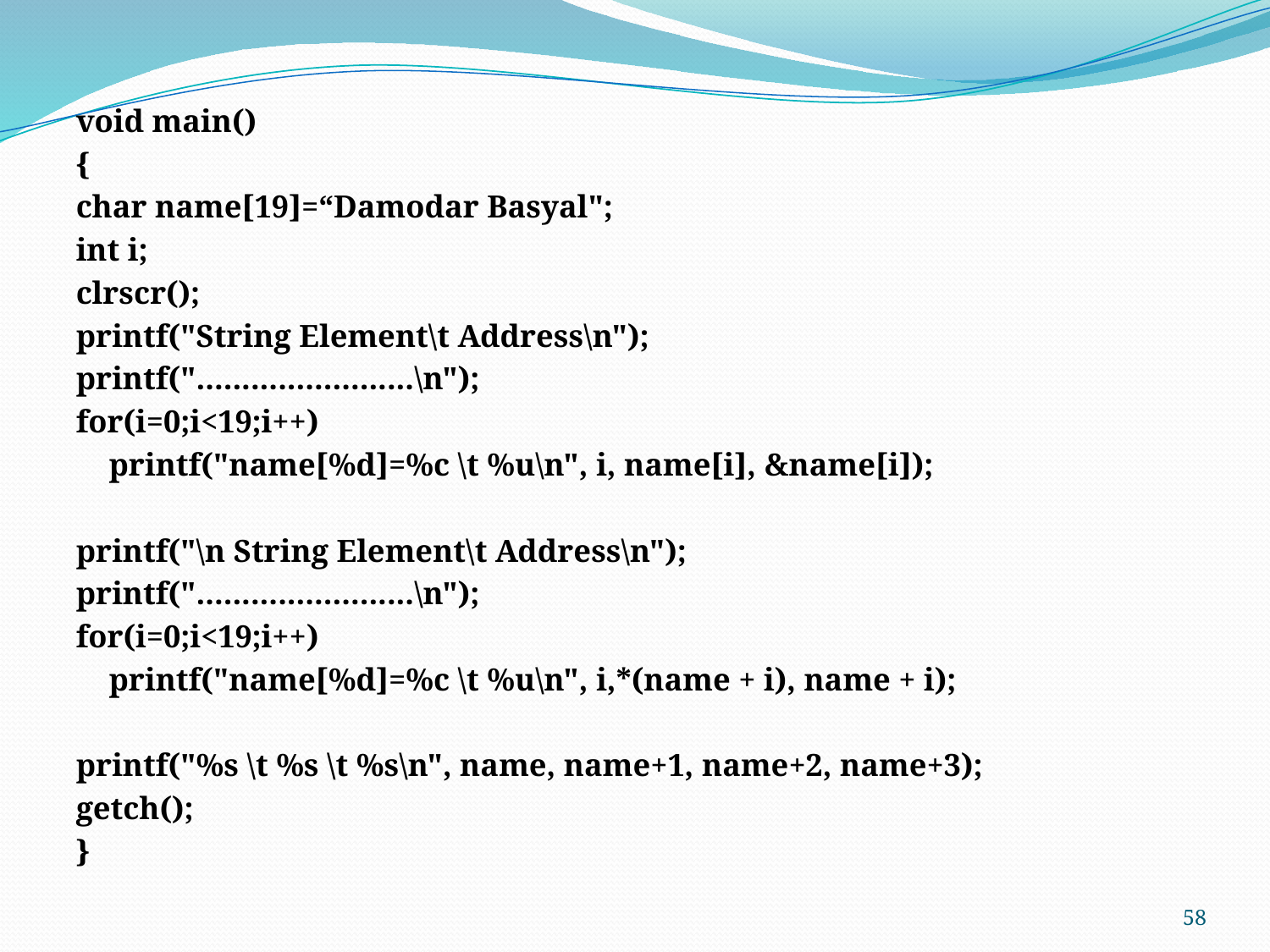

void main()
{
char name[19]=“Damodar Basyal";
int i;
clrscr();
printf("String Element\t Address\n");
printf("........................\n");
for(i=0;i<19;i++)
	printf("name[%d]=%c \t %u\n", i, name[i], &name[i]);

printf("\n String Element\t Address\n");
printf("........................\n");
for(i=0;i<19;i++)
	printf("name[%d]=%c \t %u\n", i,*(name + i), name + i);

printf("%s \t %s \t %s\n", name, name+1, name+2, name+3);
getch();
}
58